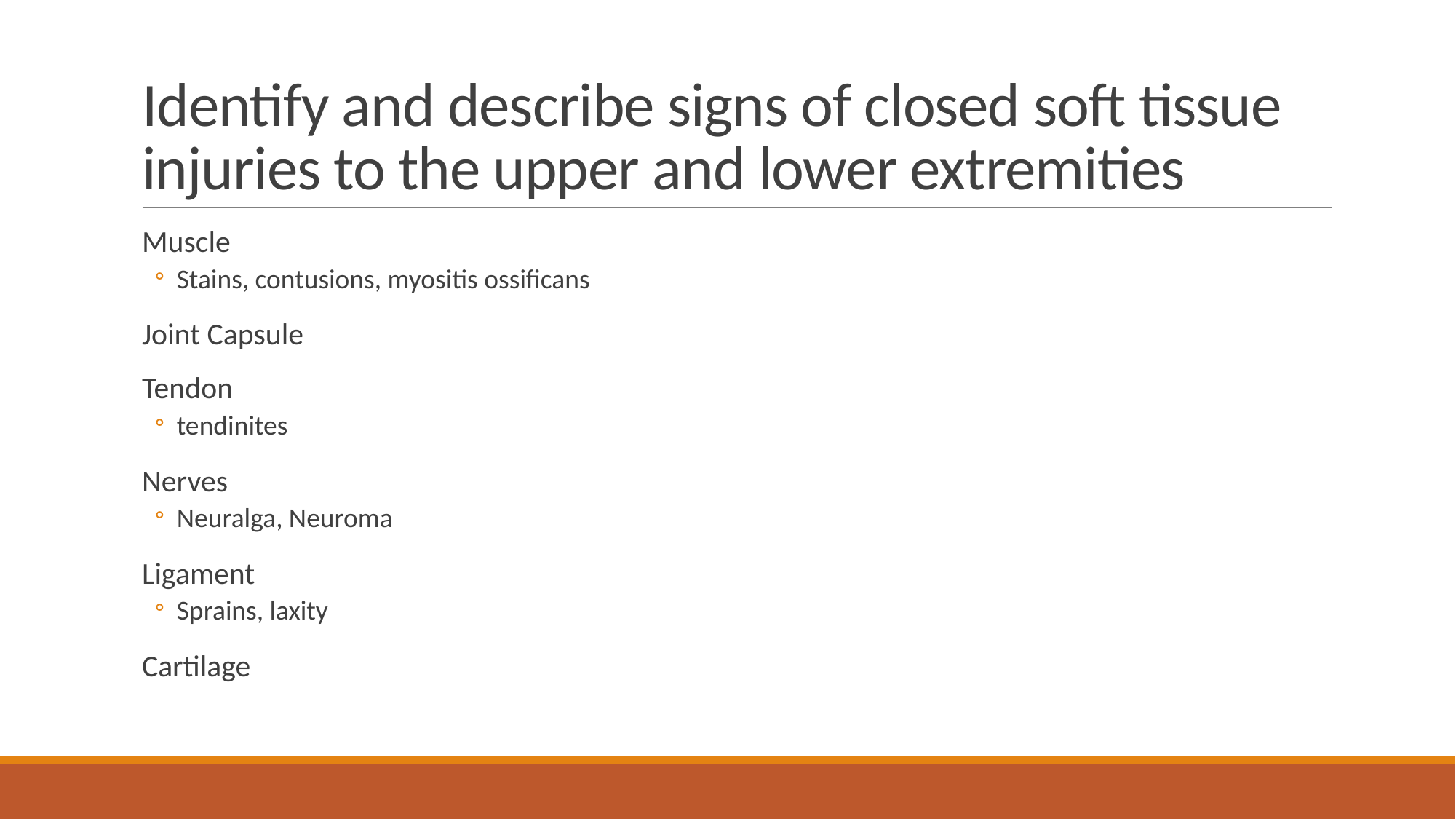

# Identify and describe signs of closed soft tissue injuries to the upper and lower extremities
Muscle
Stains, contusions, myositis ossificans
Joint Capsule
Tendon
tendinites
Nerves
Neuralga, Neuroma
Ligament
Sprains, laxity
Cartilage